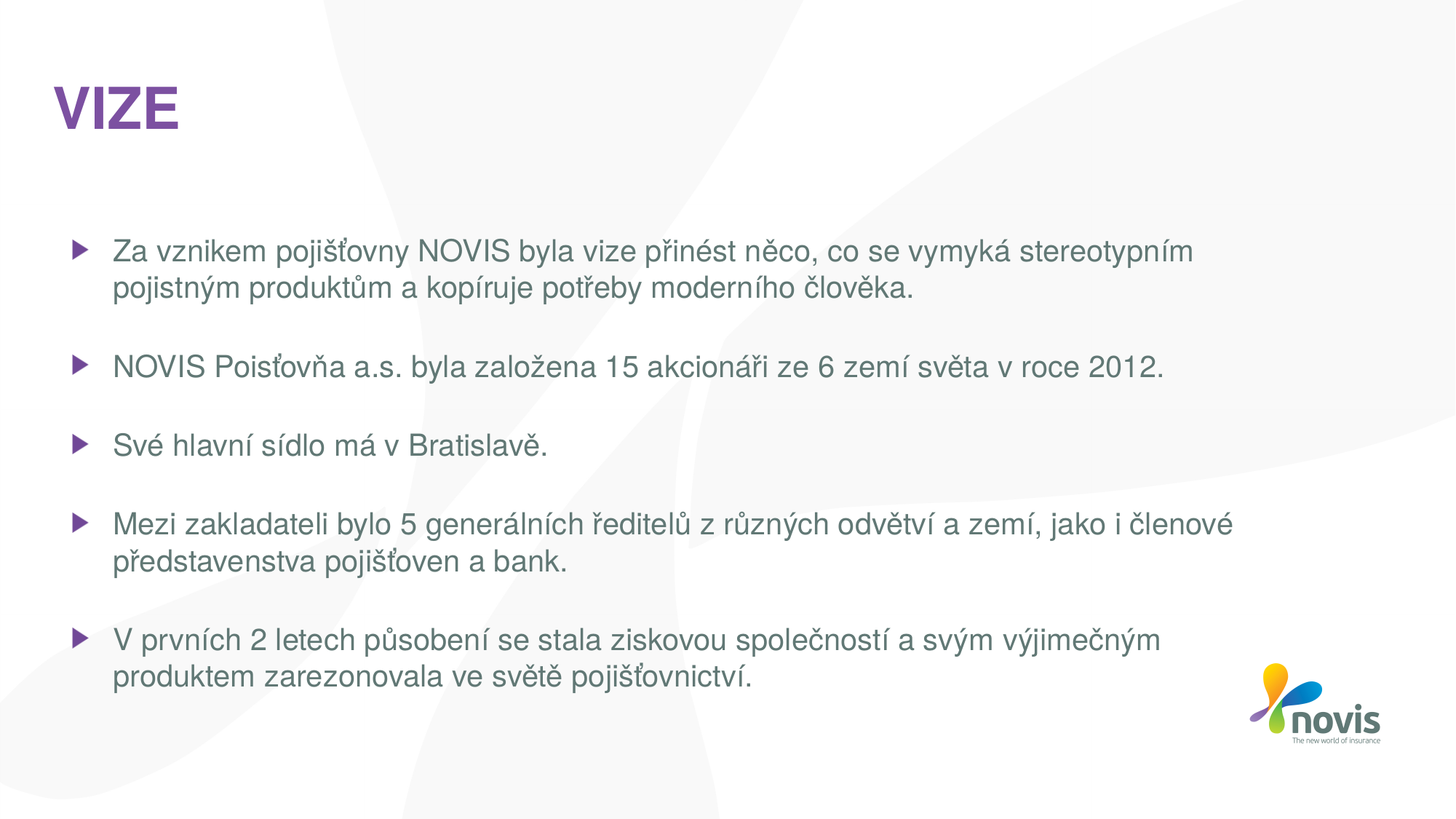

# VIZE

Za vznikem pojišťovny NOVIS byla vize přinést něco, co se vymyká stereotypním pojistným produktům a kopíruje potřeby moderního člověka.

NOVIS Poisťovňa a.s. byla založena 15 akcionáři ze 6 zemí světa v roce 2012.

Své hlavní sídlo má v Bratislavě.

Mezi zakladateli bylo 5 generálních ředitelů z různých odvětví a zemí, jako i členové představenstva pojišťoven a bank.

V prvních 2 letech působení se stala ziskovou společností a svým výjimečným produktem zarezonovala ve světě pojišťovnictví.